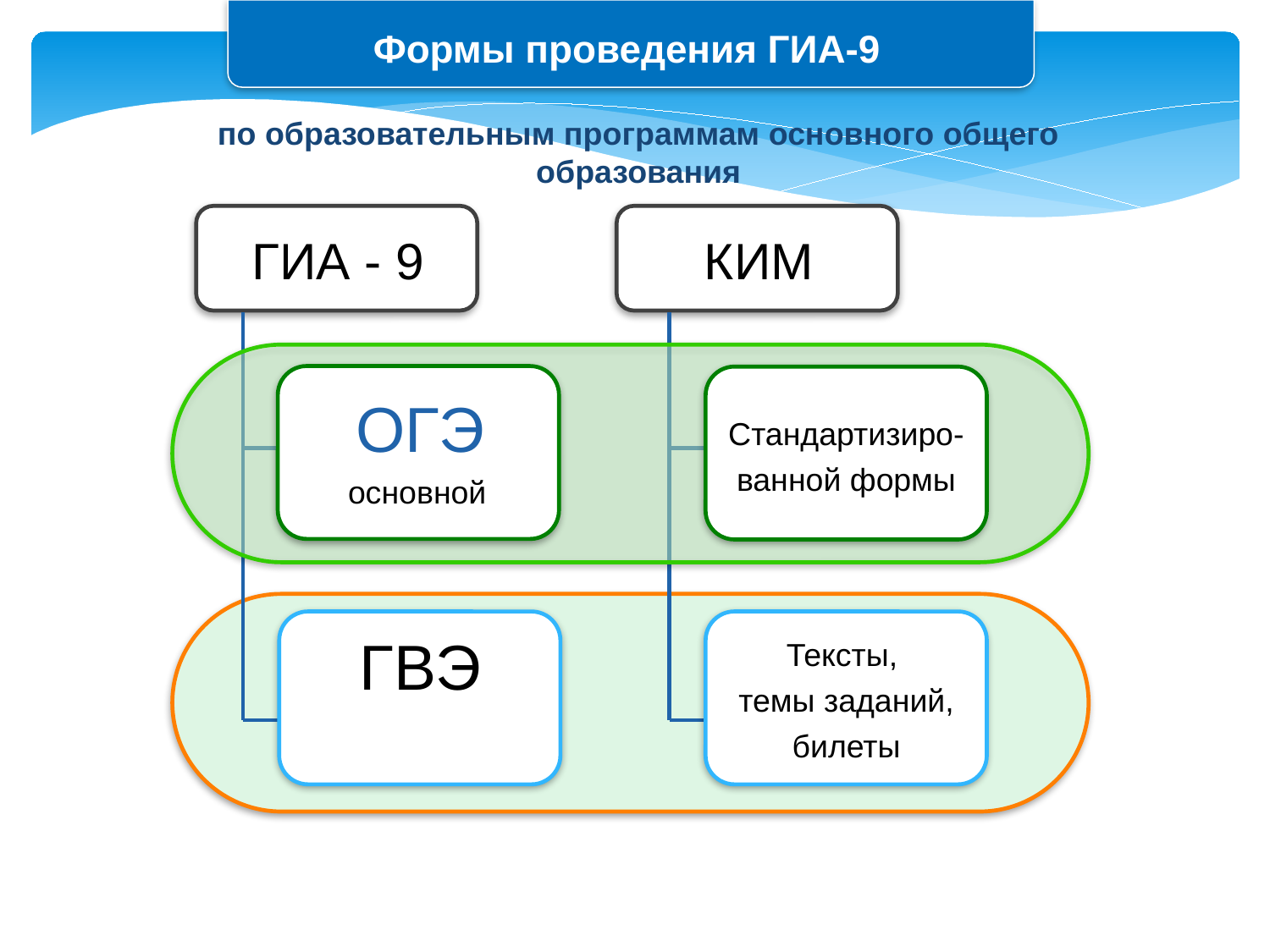

Формы проведения ГИА-9
по образовательным программам основного общего образования

ГИА - 9
КИМ

ОГЭ
Стандартизиро-ванной формы
основной

ГВЭ
Тексты,
темы заданий, билеты
51